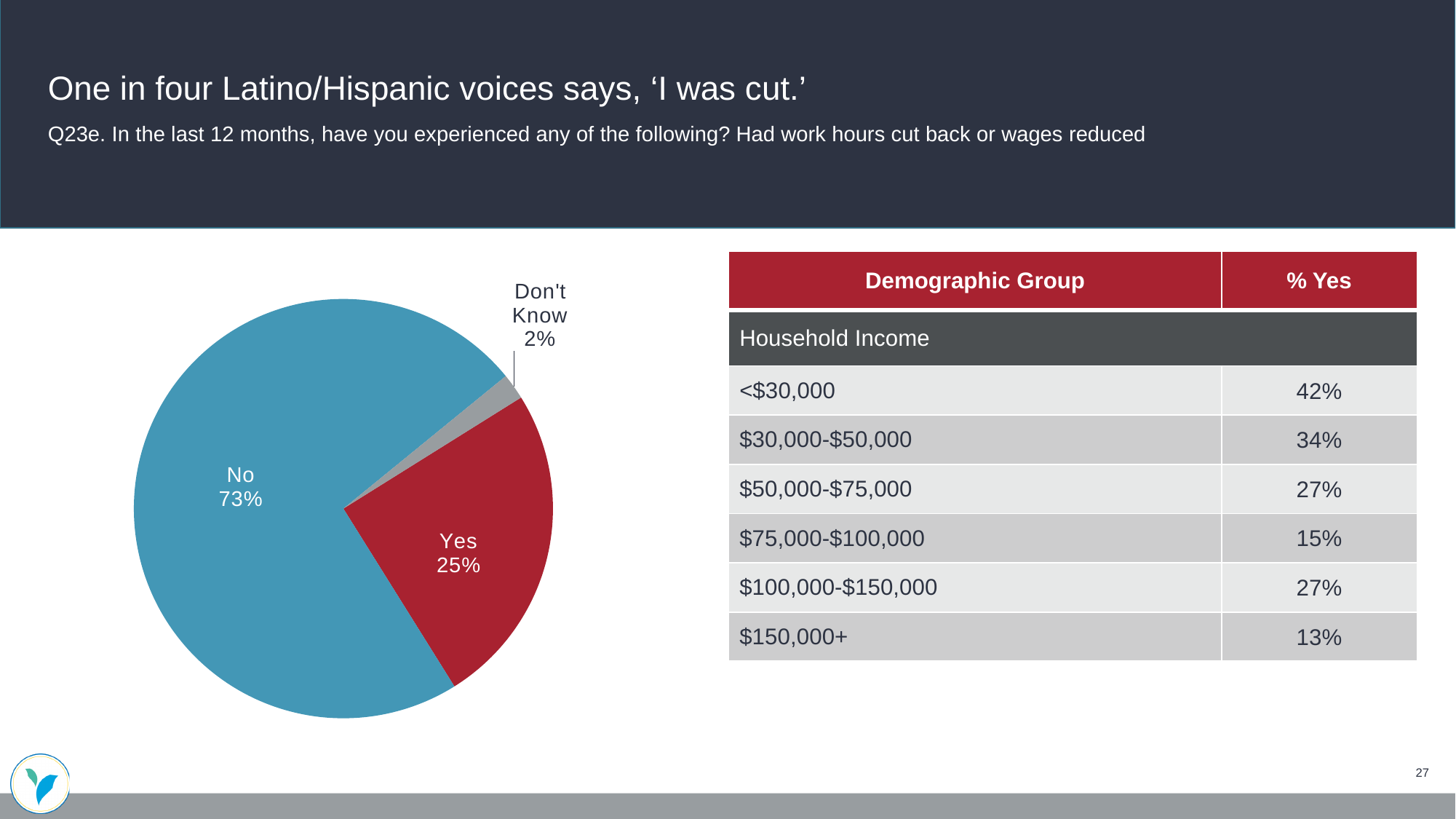

One in four Latino/Hispanic voices says, ‘I was cut.’
Q23e. In the last 12 months, have you experienced any of the following? Had work hours cut back or wages reduced
| Demographic Group | % Yes |
| --- | --- |
| Household Income |  |
| <$30,000 | 42% |
| $30,000-$50,000 | 34% |
| $50,000-$75,000 | 27% |
| $75,000-$100,000 | 15% |
| $100,000-$150,000 | 27% |
| $150,000+ | 13% |

### Chart

| Category | April/May 2025-LATINOS ONLY |
|---|---|
| Yes | 0.25 |
| No | 0.73 |
| Don't Know | 0.02 |
27